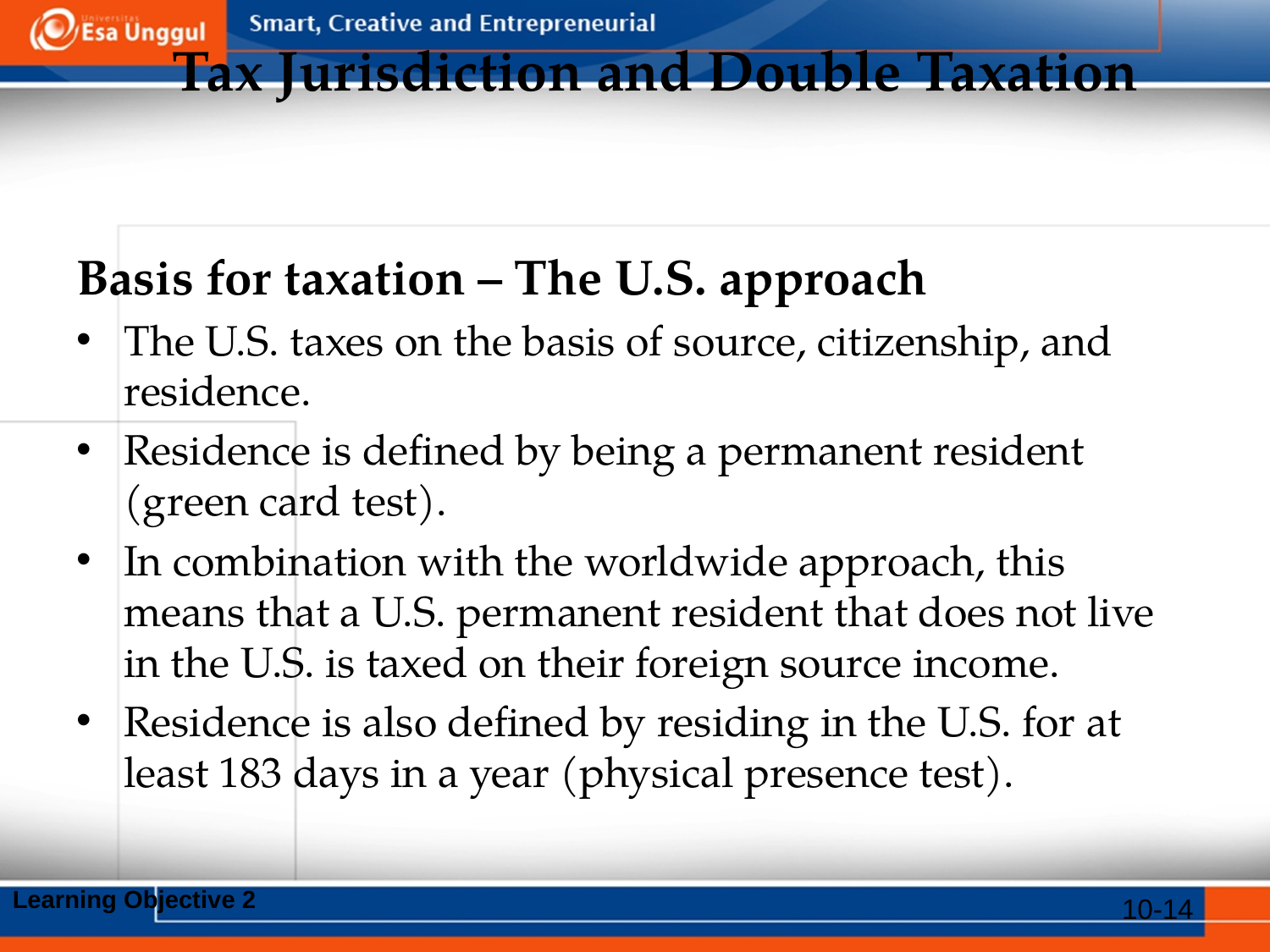

# Tax Jurisdiction and Double Taxation
Basis for taxation – The U.S. approach
The U.S. taxes on the basis of source, citizenship, and residence.
Residence is defined by being a permanent resident (green card test).
In combination with the worldwide approach, this means that a U.S. permanent resident that does not live in the U.S. is taxed on their foreign source income.
Residence is also defined by residing in the U.S. for at least 183 days in a year (physical presence test).

Learning Objective 2
10-14